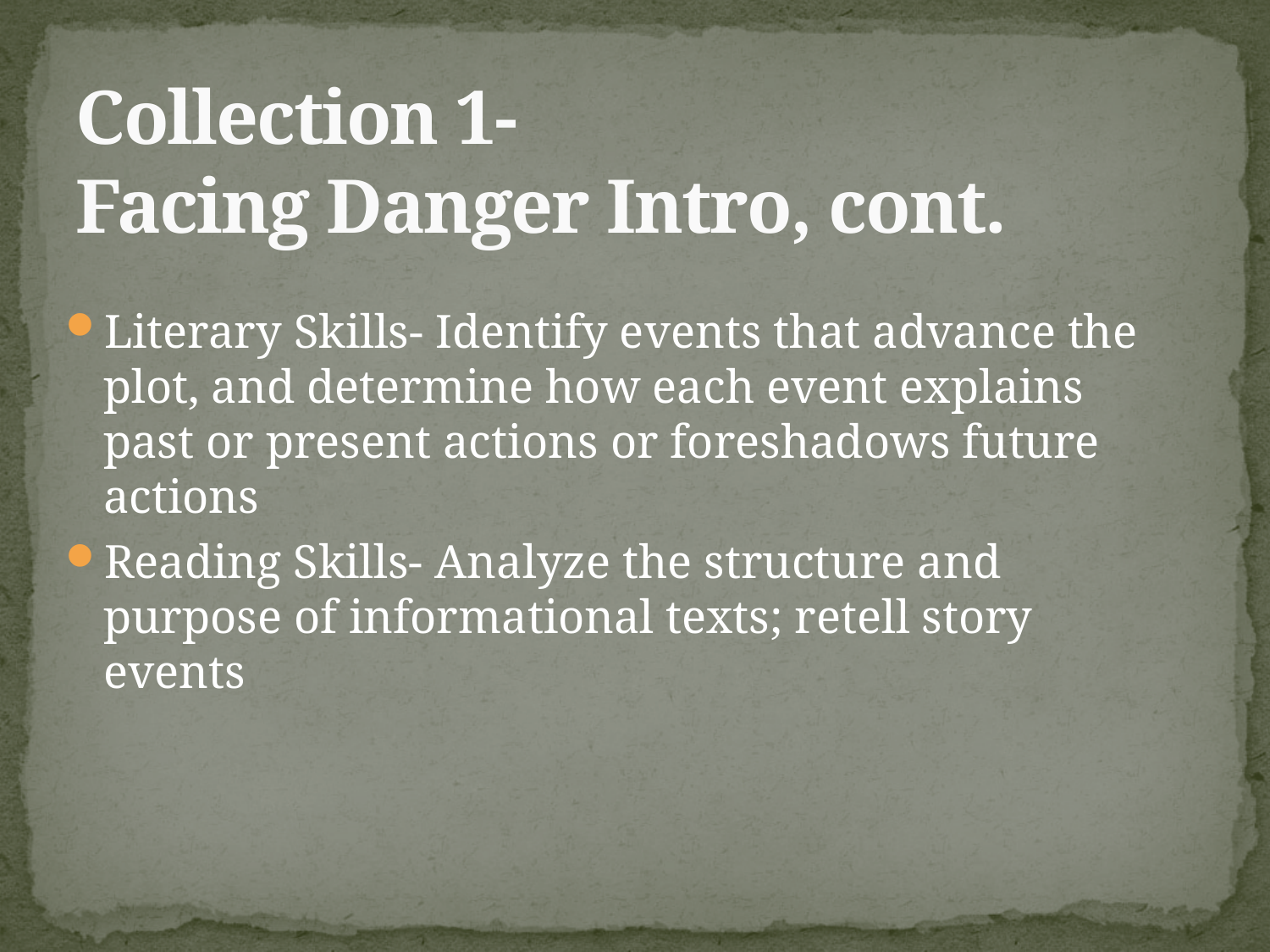

# Collection 1- Facing Danger Intro, cont.
Literary Skills- Identify events that advance the plot, and determine how each event explains past or present actions or foreshadows future actions
Reading Skills- Analyze the structure and purpose of informational texts; retell story events